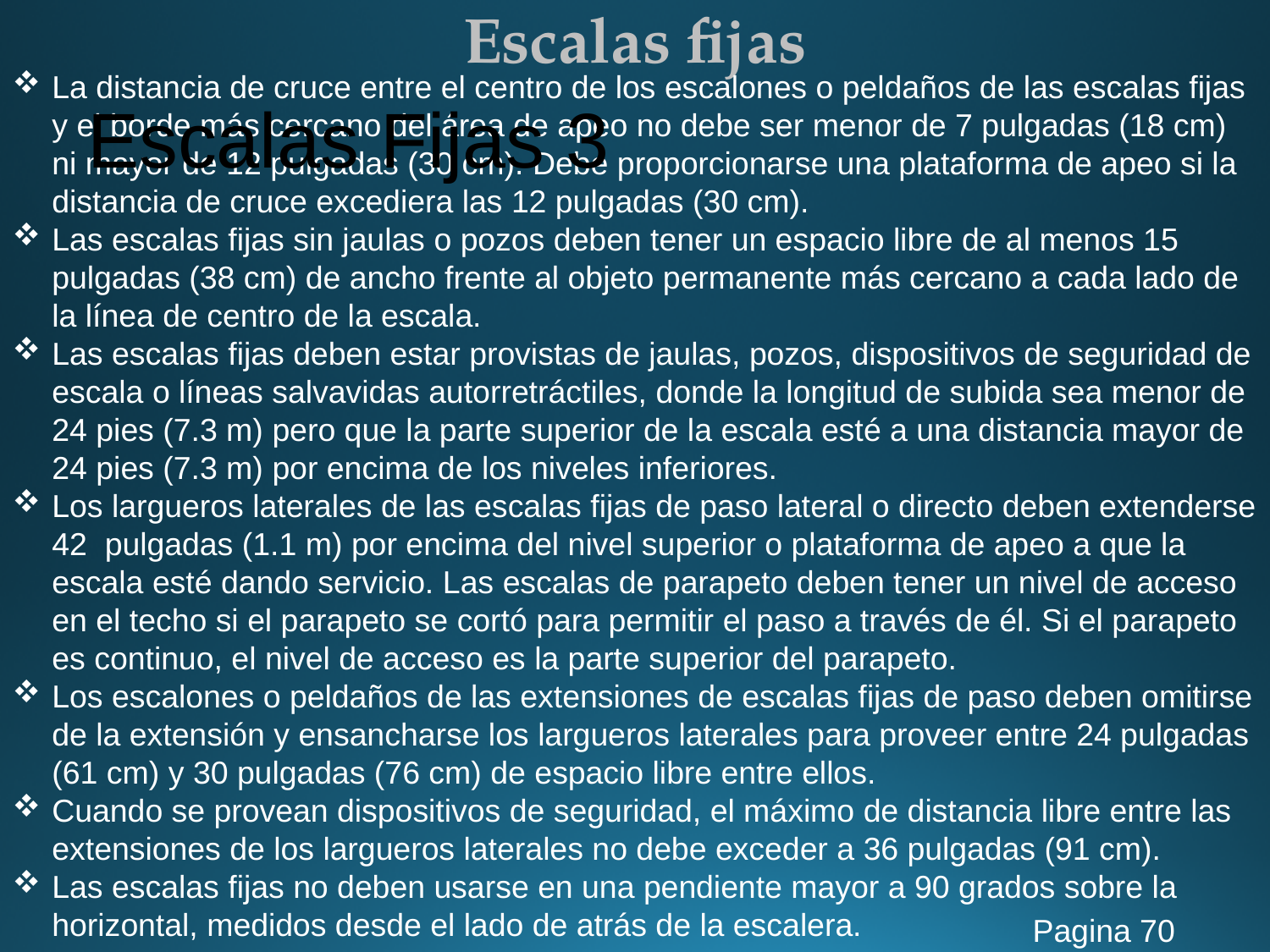

Escalas fijas
# Escalas Fijas 3
La distancia de cruce entre el centro de los escalones o peldaños de las escalas fijas y el borde más cercano del área de apeo no debe ser menor de 7 pulgadas (18 cm) ni mayor de 12 pulgadas (30 cm). Debe proporcionarse una plataforma de apeo si la distancia de cruce excediera las 12 pulgadas (30 cm).
Las escalas fijas sin jaulas o pozos deben tener un espacio libre de al menos 15 pulgadas (38 cm) de ancho frente al objeto permanente más cercano a cada lado de la línea de centro de la escala.
Las escalas fijas deben estar provistas de jaulas, pozos, dispositivos de seguridad de escala o líneas salvavidas autorretráctiles, donde la longitud de subida sea menor de 24 pies (7.3 m) pero que la parte superior de la escala esté a una distancia mayor de 24 pies (7.3 m) por encima de los niveles inferiores.
Los largueros laterales de las escalas fijas de paso lateral o directo deben extenderse 42  pulgadas (1.1 m) por encima del nivel superior o plataforma de apeo a que la escala esté dando servicio. Las escalas de parapeto deben tener un nivel de acceso en el techo si el parapeto se cortó para permitir el paso a través de él. Si el parapeto es continuo, el nivel de acceso es la parte superior del parapeto.
Los escalones o peldaños de las extensiones de escalas fijas de paso deben omitirse de la extensión y ensancharse los largueros laterales para proveer entre 24 pulgadas (61 cm) y 30 pulgadas (76 cm) de espacio libre entre ellos.
Cuando se provean dispositivos de seguridad, el máximo de distancia libre entre las extensiones de los largueros laterales no debe exceder a 36 pulgadas (91 cm).
Las escalas fijas no deben usarse en una pendiente mayor a 90 grados sobre la horizontal, medidos desde el lado de atrás de la escalera.
Pagina 70